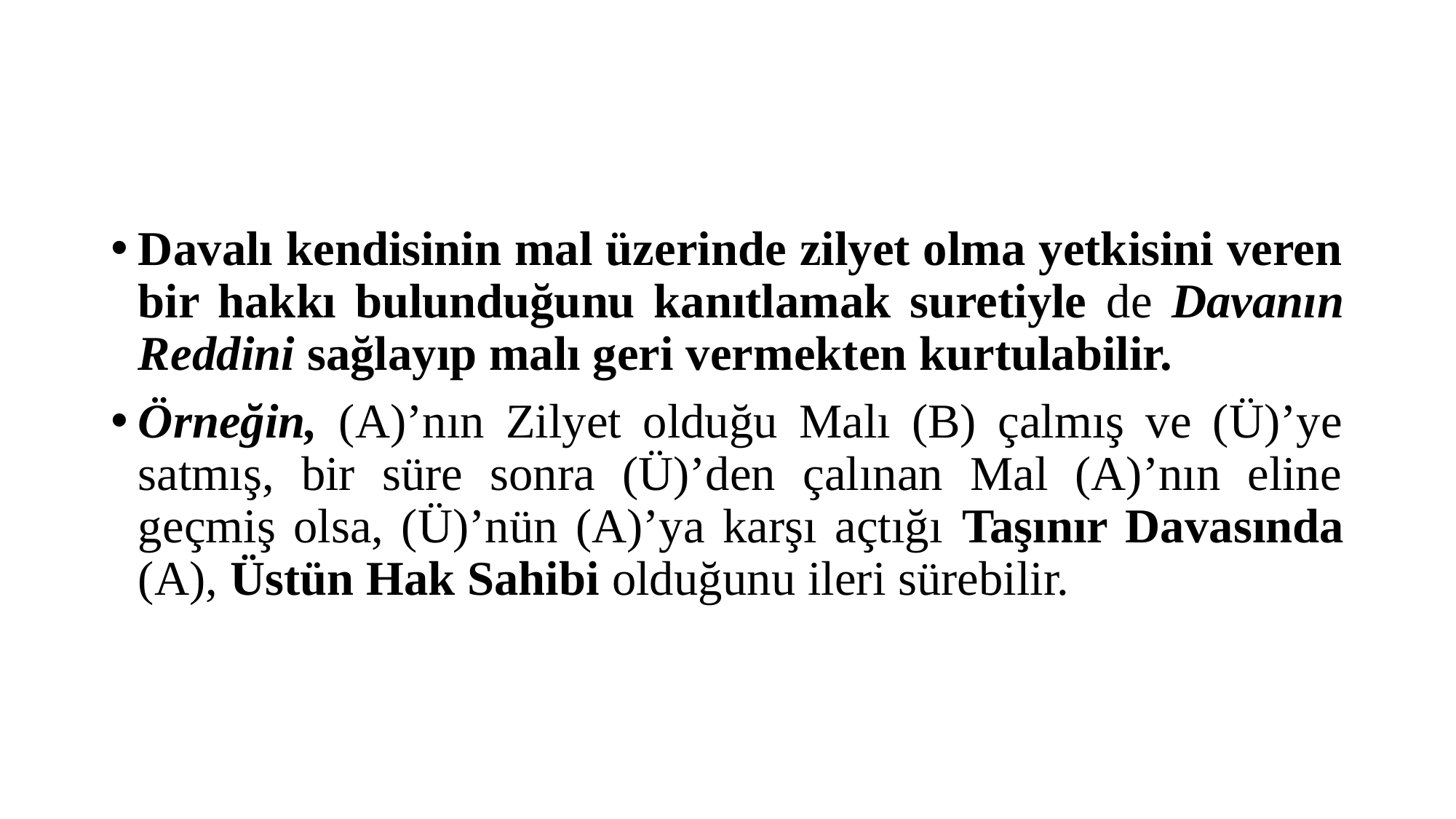

#
Davalı kendisinin mal üzerinde zilyet olma yetkisini veren bir hakkı bulunduğunu kanıtlamak suretiyle de Davanın Reddini sağlayıp malı geri vermekten kurtulabilir.
Örneğin, (A)’nın Zilyet olduğu Malı (B) çalmış ve (Ü)’ye satmış, bir süre sonra (Ü)’den çalınan Mal (A)’nın eline geçmiş olsa, (Ü)’nün (A)’ya karşı açtığı Taşınır Davasında (A), Üstün Hak Sahibi olduğunu ileri sürebilir.